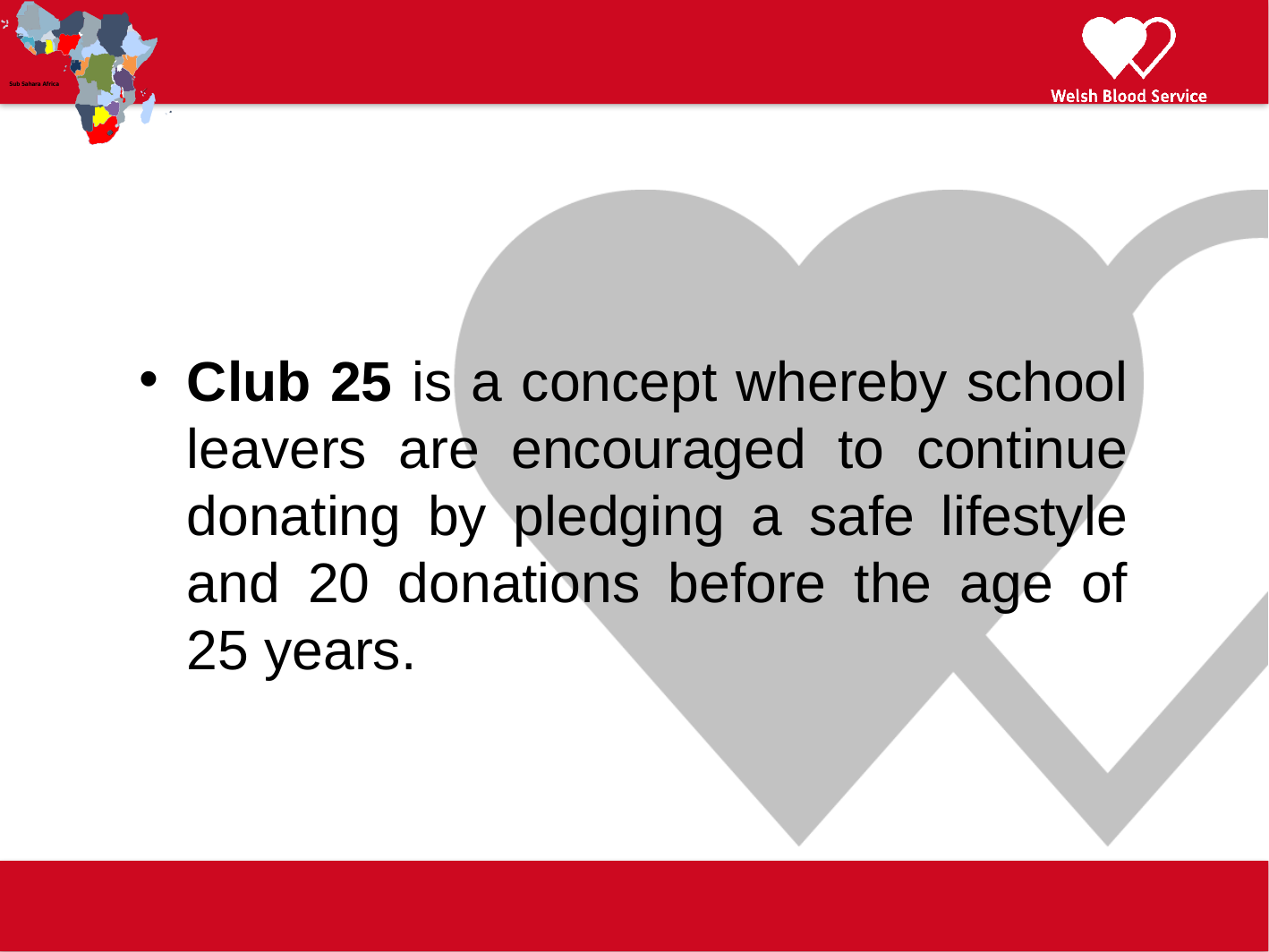

Club 25 is a concept whereby school leavers are encouraged to continue donating by pledging a safe lifestyle and 20 donations before the age of 25 years.